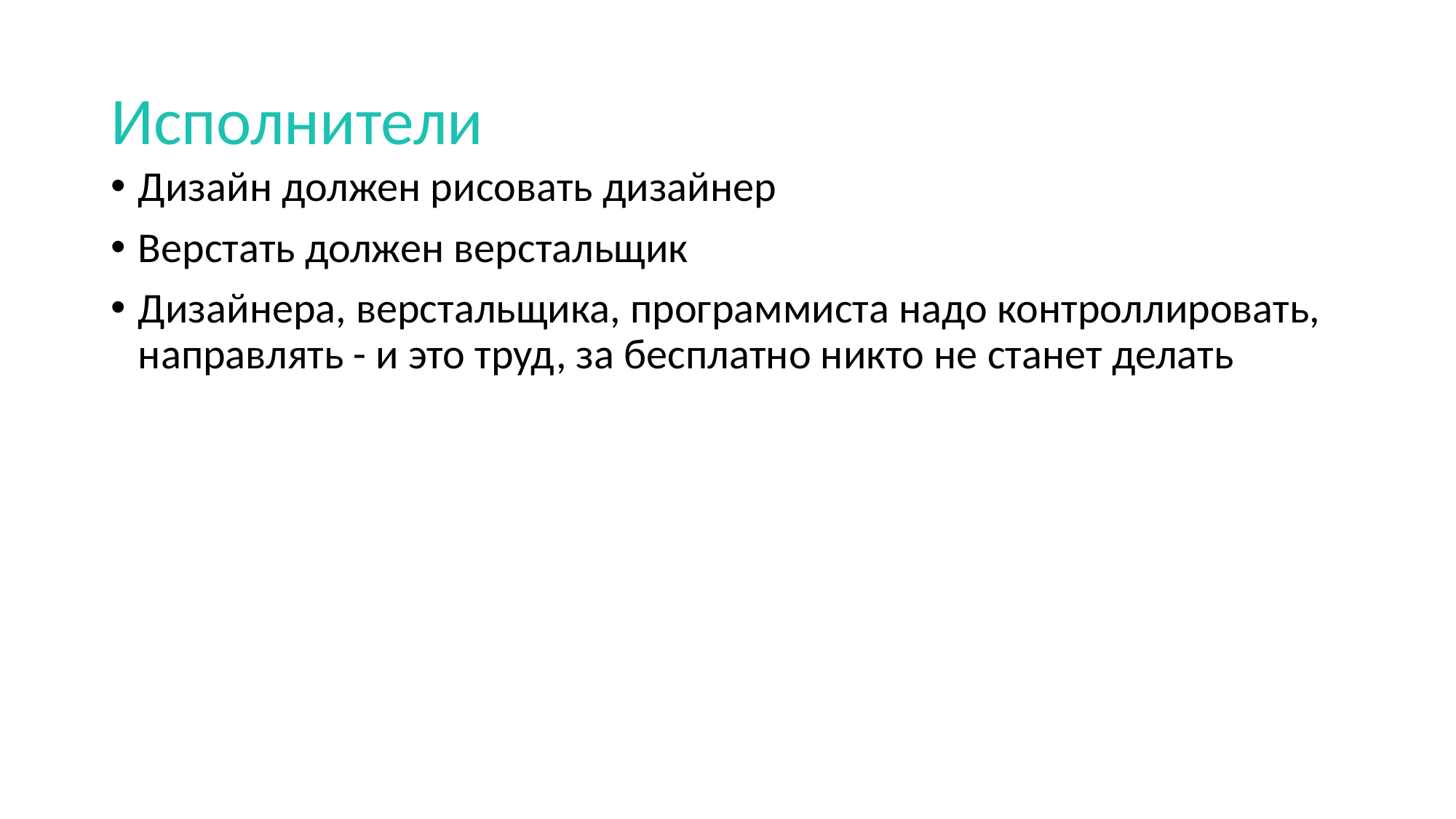

# Исполнители
Дизайн должен рисовать дизайнер
Верстать должен верстальщик
Дизайнера, верстальщика, программиста надо контроллировать, направлять - и это труд, за бесплатно никто не станет делать